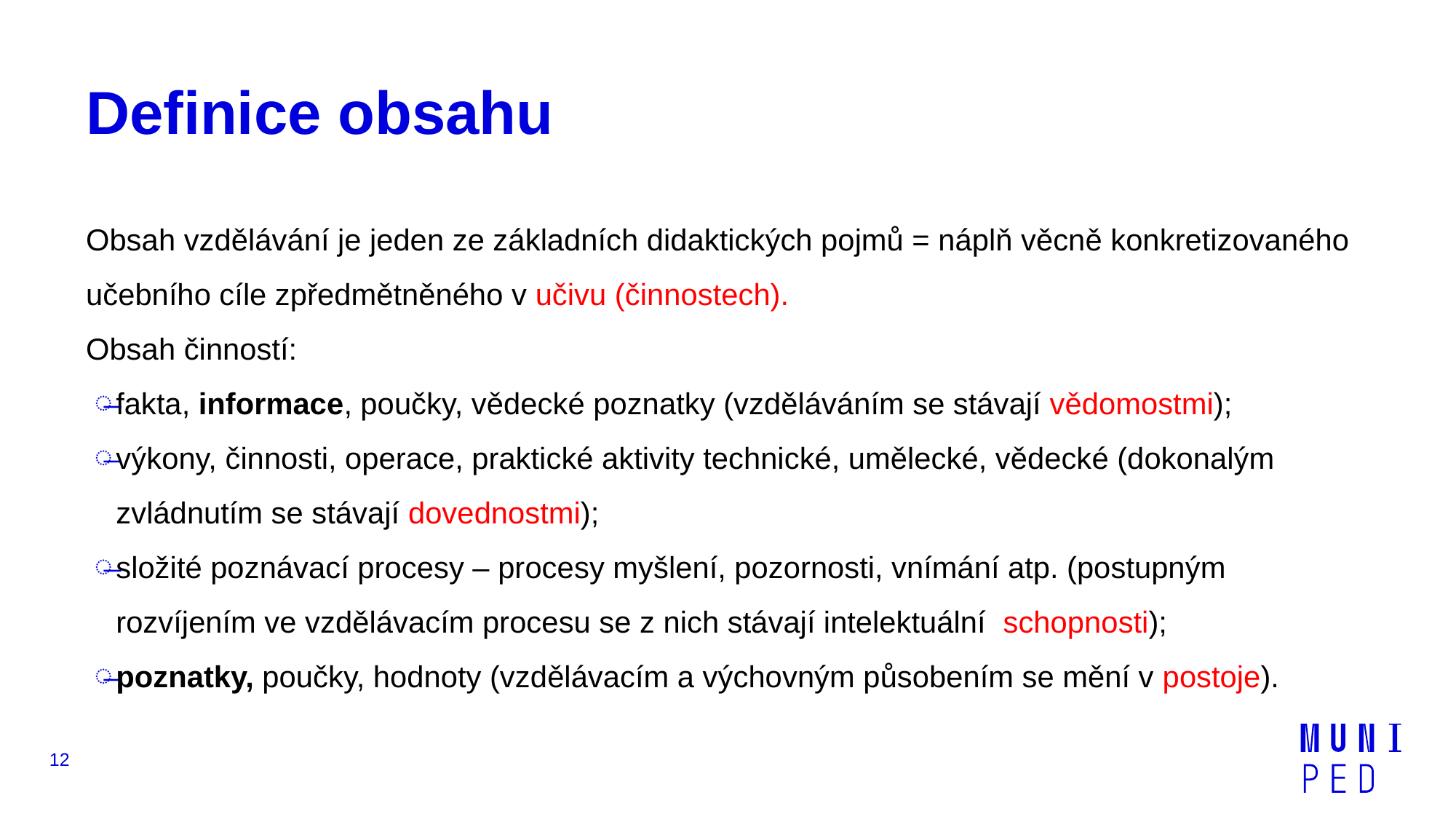

# Definice obsahu
Obsah vzdělávání je jeden ze základních didaktických pojmů = náplň věcně konkretizovaného učebního cíle zpředmětněného v učivu (činnostech).
Obsah činností:
fakta, informace, poučky, vědecké poznatky (vzděláváním se stávají vědomostmi);
výkony, činnosti, operace, praktické aktivity technické, umělecké, vědecké (dokonalým zvládnutím se stávají dovednostmi);
složité poznávací procesy – procesy myšlení, pozornosti, vnímání atp. (postupným rozvíjením ve vzdělávacím procesu se z nich stávají intelektuální  schopnosti);
poznatky, poučky, hodnoty (vzdělávacím a výchovným působením se mění v postoje).

12